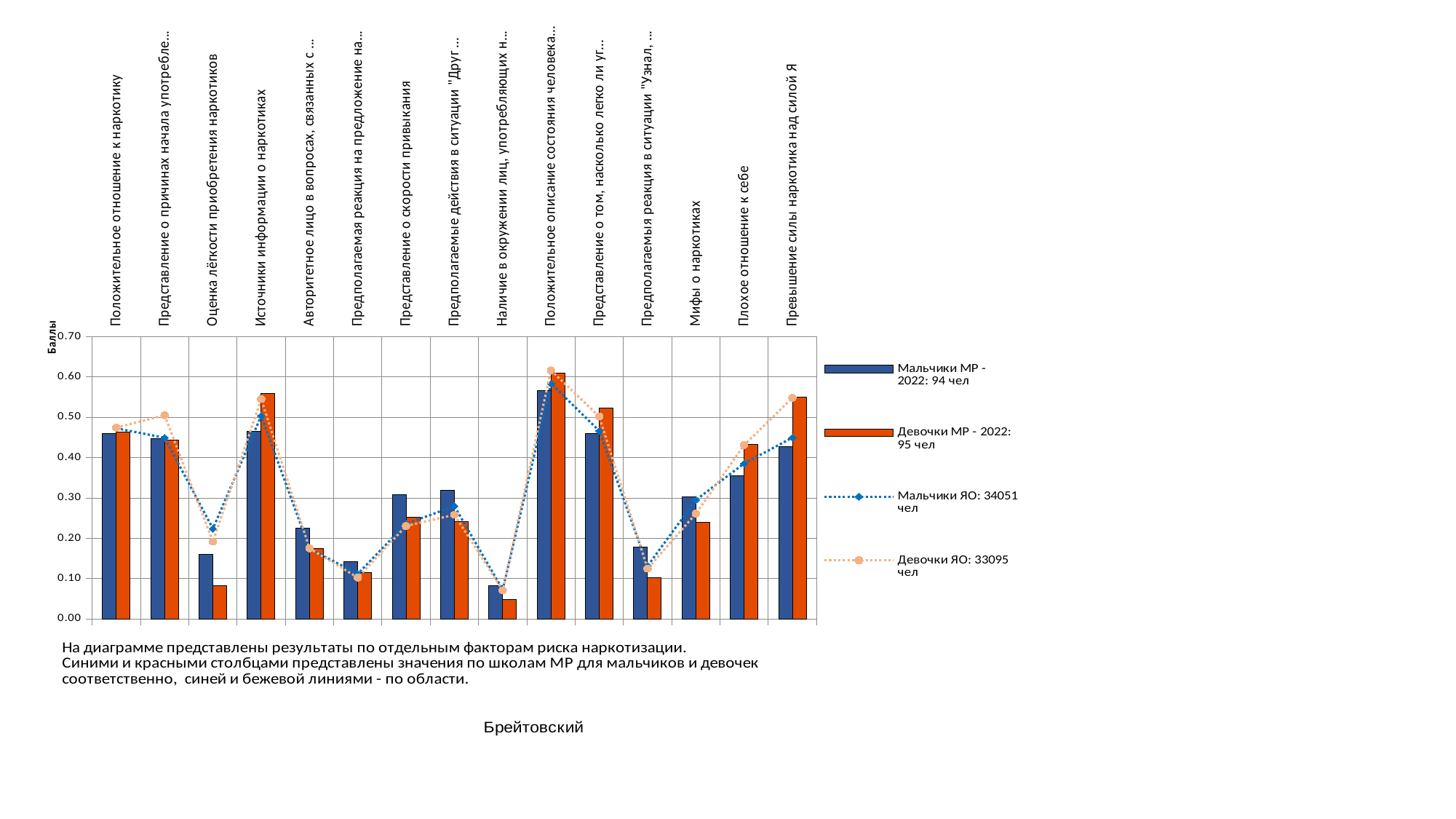

### Chart

| Category | Мальчики МР - 2022: 94 чел | Девочки МР - 2022: 95 чел | Мальчики ЯО: 34051 чел | Девочки ЯО: 33095 чел |
|---|---|---|---|---|
| Положительное отношение к наркотику | 0.45936761229314416 | 0.4627192982456142 | 0.47277572203786444 | 0.4743083883097544 |
| Представление о причинах начала употребления наркотиков | 0.446808510638298 | 0.44321329639889206 | 0.4492672755572328 | 0.5050723197175486 |
| Оценка лёгкости приобретения наркотиков | 0.15957446808510634 | 0.08210526315789472 | 0.22390531849289894 | 0.19210152591028656 |
| Источники информации о наркотиках | 0.46524822695035467 | 0.5585964912280704 | 0.5035525143657904 | 0.544984640177324 |
| Авторитетное лицо в вопросах, связанных с наркотиками | 0.2253441802252816 | 0.1746749226006192 | 0.17399298975411503 | 0.17507709534938978 |
| Предполагаемая реакция на предложение наркотика | 0.14297872340425533 | 0.11452631578947371 | 0.11227394202813433 | 0.10277322858437903 |
| Представление о скорости привыкания  | 0.30851063829787234 | 0.25263157894736843 | 0.23611641361487182 | 0.23075993352470162 |
| Предполагаемые действия в ситуации "Друг решил попробовать наркотик" | 0.31914893617021256 | 0.24210526315789452 | 0.27975096179260084 | 0.25837135518956794 |
| Наличие в окружении лиц, употребляющих наркотики | 0.08331466965285553 | 0.04853185595567866 | 0.07288262652460409 | 0.0712398915402971 |
| Положительное описание состояния человека в состоянии наркотического опьянения | 0.5662847790507363 | 0.6089068825910932 | 0.583491278918735 | 0.616249259125828 |
| Представление о том, насколько легко ли уговорить попрообовать наркотик | 0.45957446808510655 | 0.522105263157895 | 0.4662935009251724 | 0.5018377398399517 |
| Предполагаемыя реакция в ситуации "Узнал, что друг употребляет наркотики" | 0.17872340425531905 | 0.10315789473684209 | 0.13148512525329054 | 0.1249675177519187 |
| Мифы о наркотиках | 0.3035043804755947 | 0.23962848297213624 | 0.29512910564946016 | 0.2611599406343499 |
| Плохое отношение к себе | 0.35475768321513007 | 0.4333333333333332 | 0.38558502116106874 | 0.43122786255057033 |
| Превышение силы наркотика над силой Я | 0.4279698581560285 | 0.549561403508772 | 0.4495762483725398 | 0.5481668932870011 |